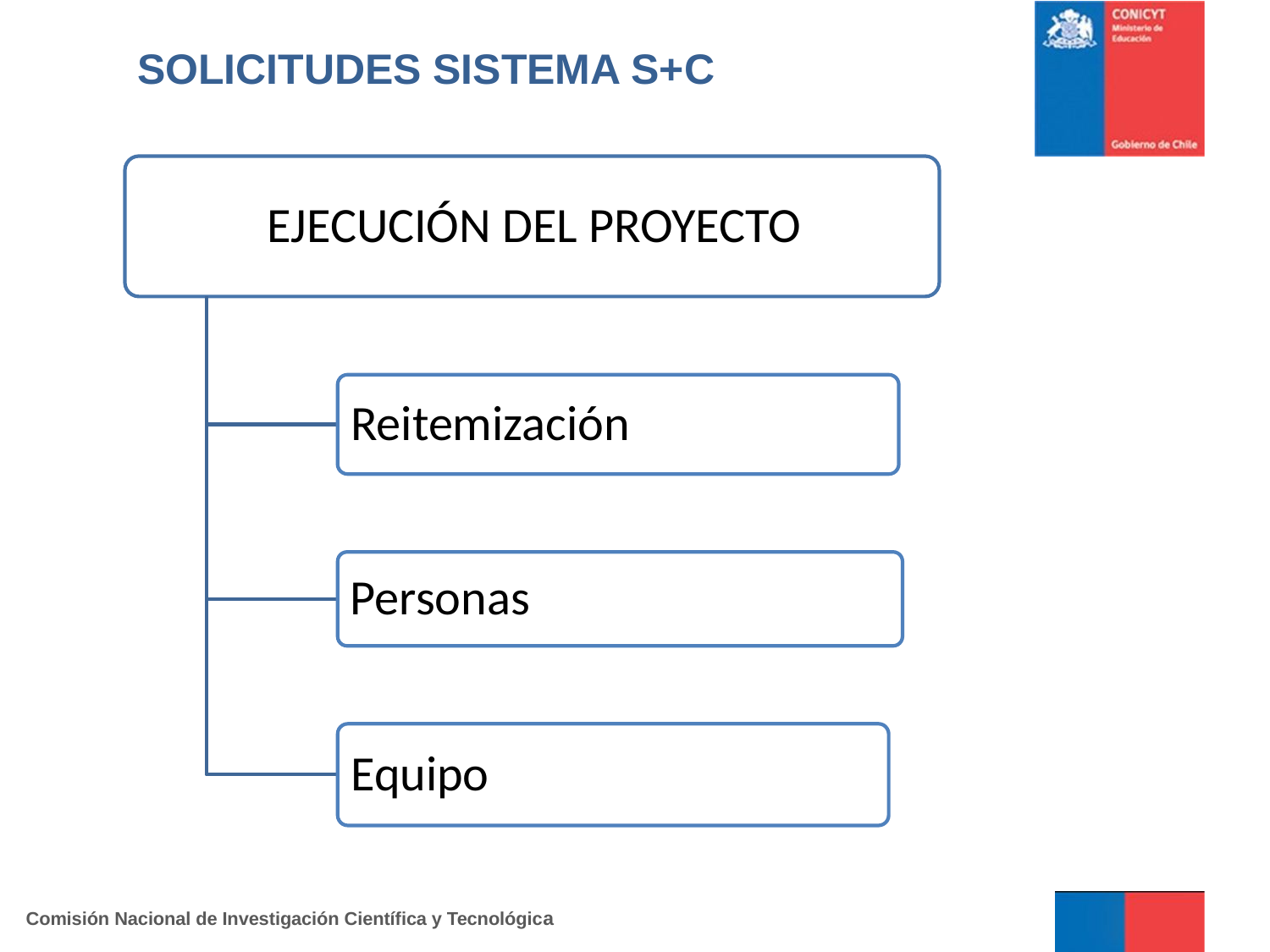

SOLICITUDES SISTEMA S+C
EJECUCIÓN DEL PROYECTO
Reitemización
Personas
Equipo